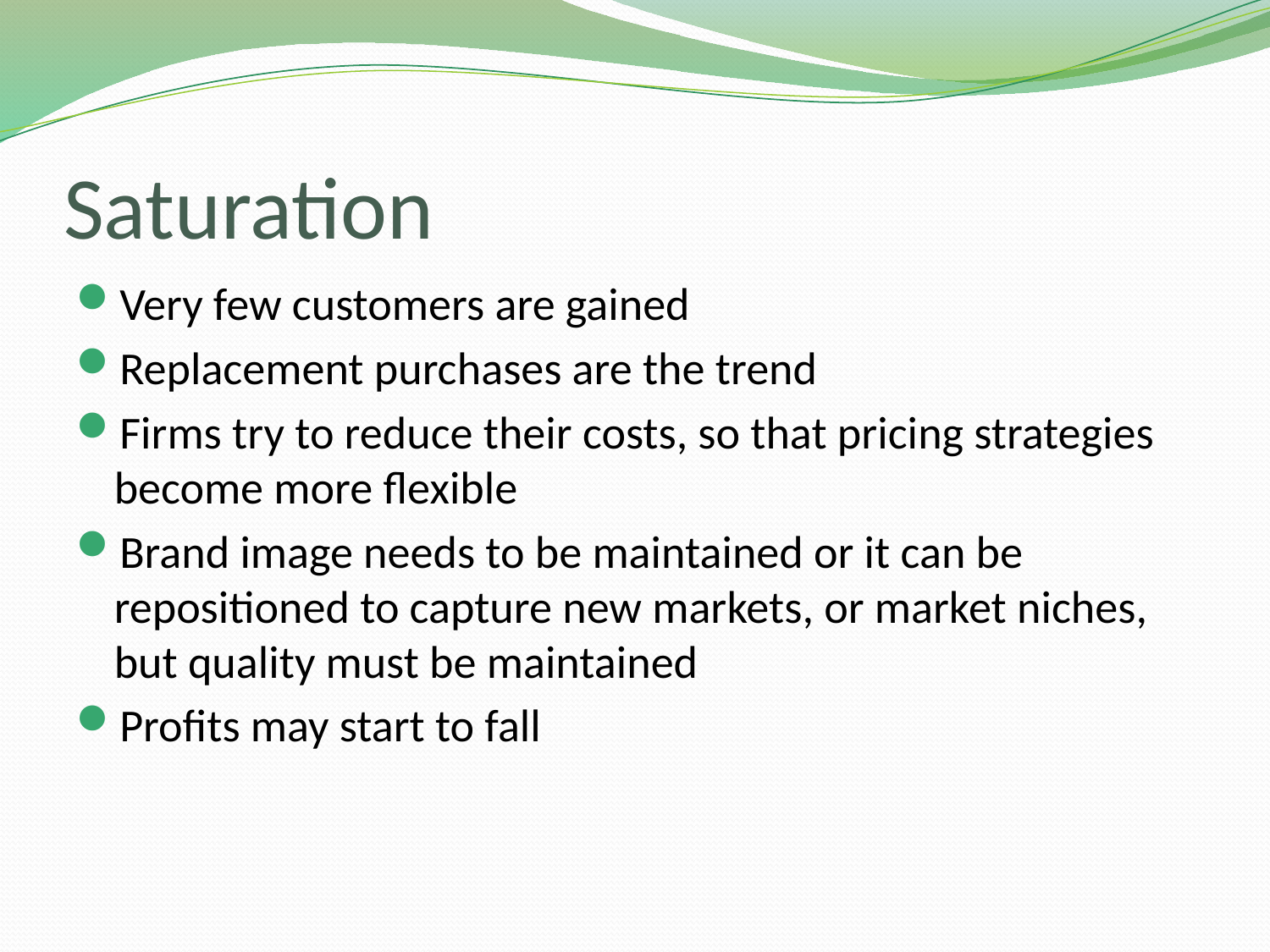

# Saturation
Very few customers are gained
Replacement purchases are the trend
Firms try to reduce their costs, so that pricing strategies become more flexible
Brand image needs to be maintained or it can be repositioned to capture new markets, or market niches, but quality must be maintained
Profits may start to fall